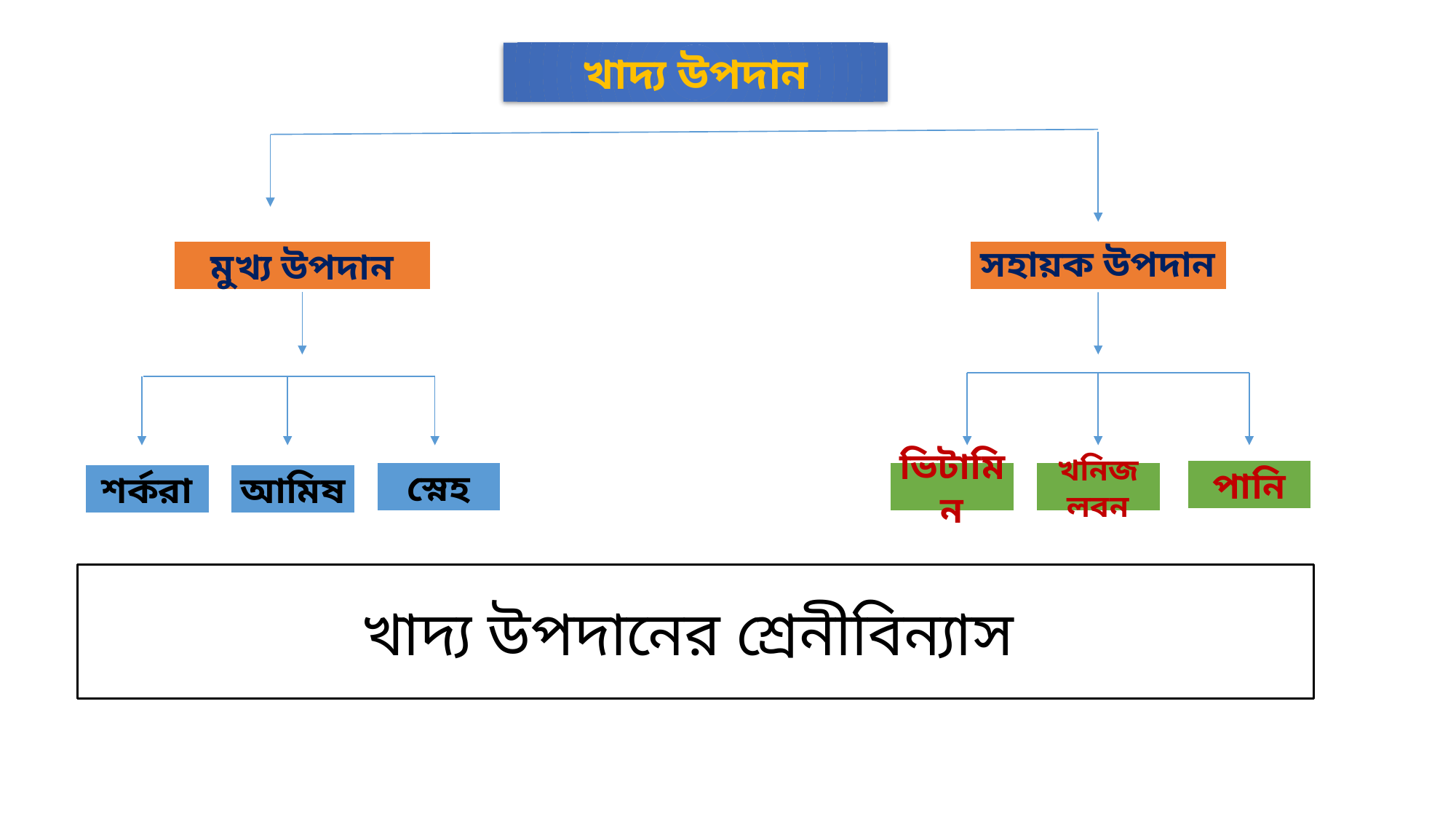

খাদ্য উপদান
মুখ্য উপদান
মুখ্য উপদান
# সহায়ক উপদান
পানি
স্নেহ
ভিটামিন
খনিজ লবন
শর্করা
আমিষ
খাদ্য উপদানের শ্রেনীবিন্যাস